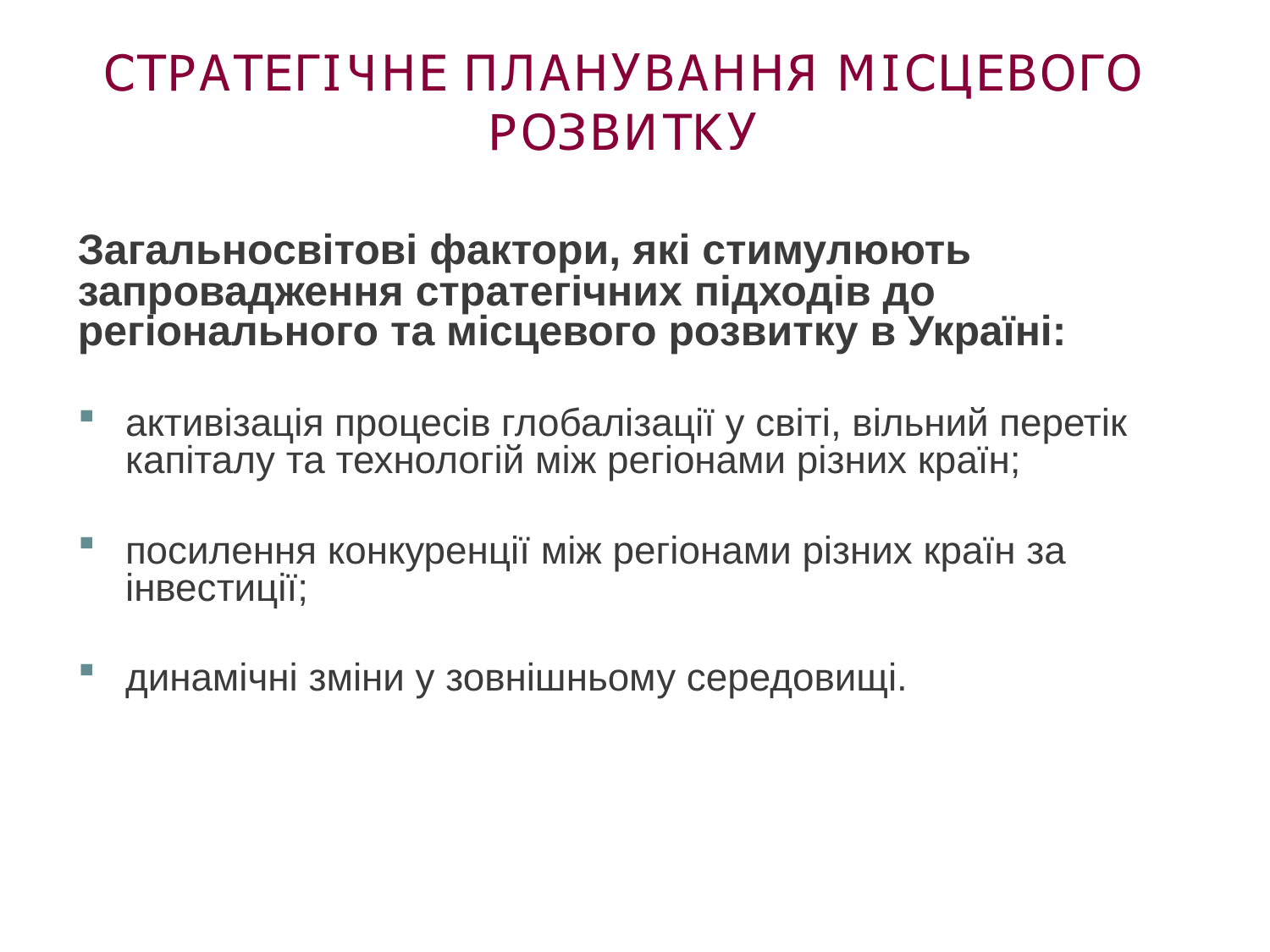

# СТРАТЕГІЧНЕ ПЛАНУВАННЯ МІСЦЕВОГО РОЗВИТКУ
Загальносвітові фактори, які стимулюють запровадження стратегічних підходів до регіонального та місцевого розвитку в Україні:

активізація процесів глобалізації у світі, вільний перетік капіталу та технологій між регіонами різних країн;

посилення конкуренції між регіонами різних країн за інвестиції;

динамічні зміни у зовнішньому середовищі.